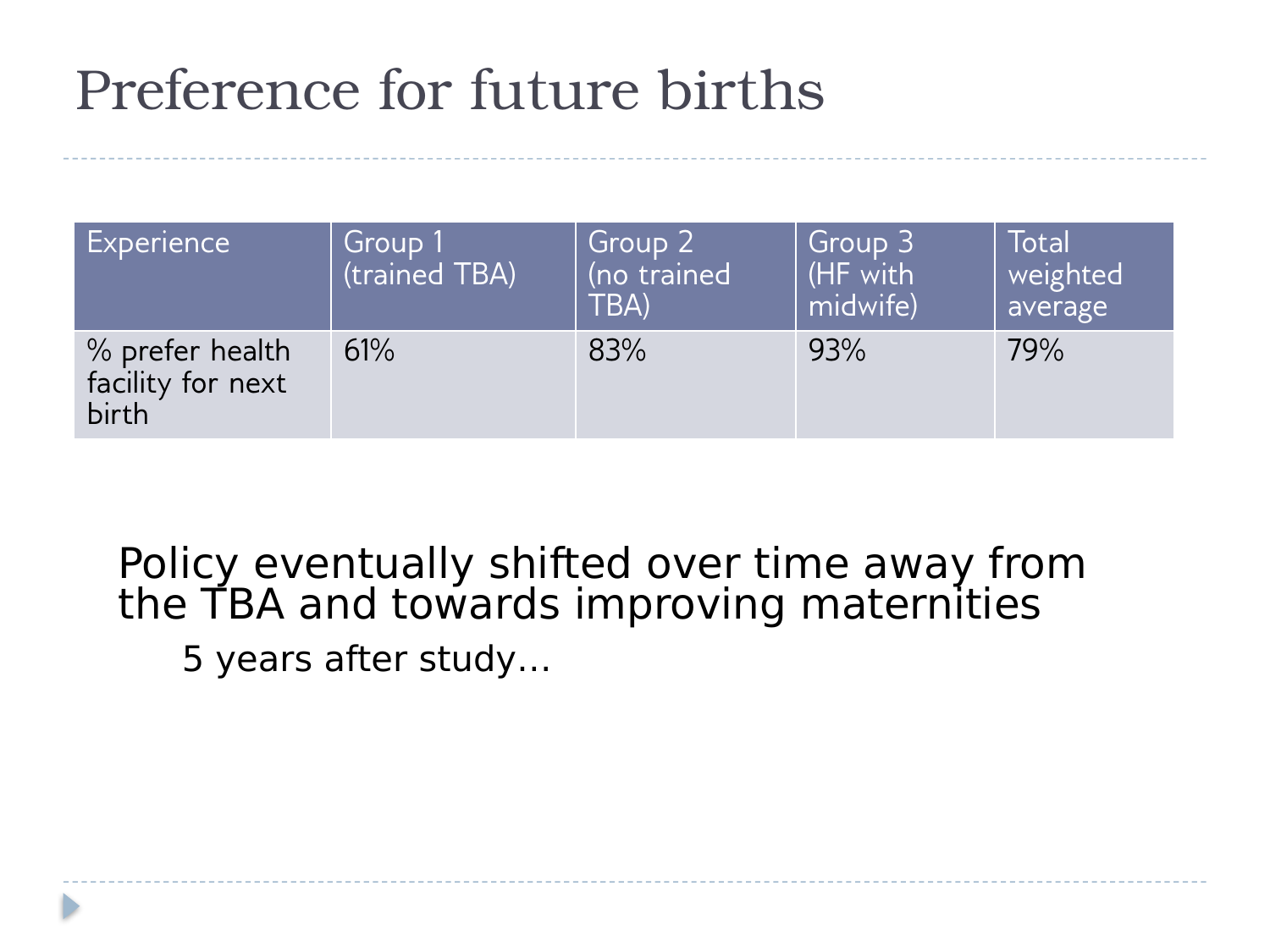

# Preference for future births
| Experience | Group 1 (trained TBA) | Group 2 (no trained TBA) | Group 3 (HF with midwife) | Total weighted average |
| --- | --- | --- | --- | --- |
| % prefer health facility for next birth | 61% | 83% | 93% | 79% |
Policy eventually shifted over time away from the TBA and towards improving maternities
5 years after study…